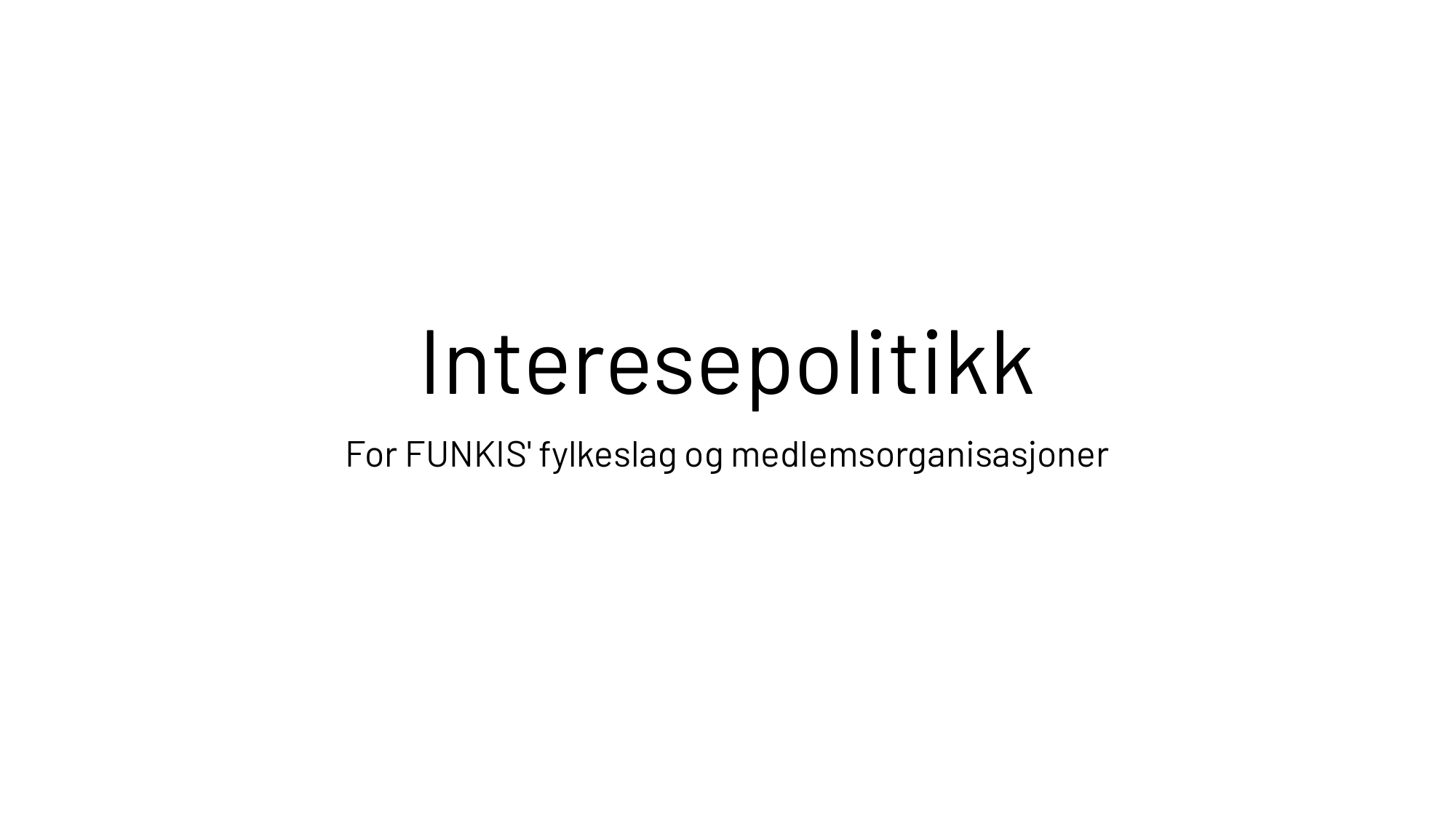

# Interesepolitikk
For FUNKIS' fylkeslag og medlemsorganisasjoner